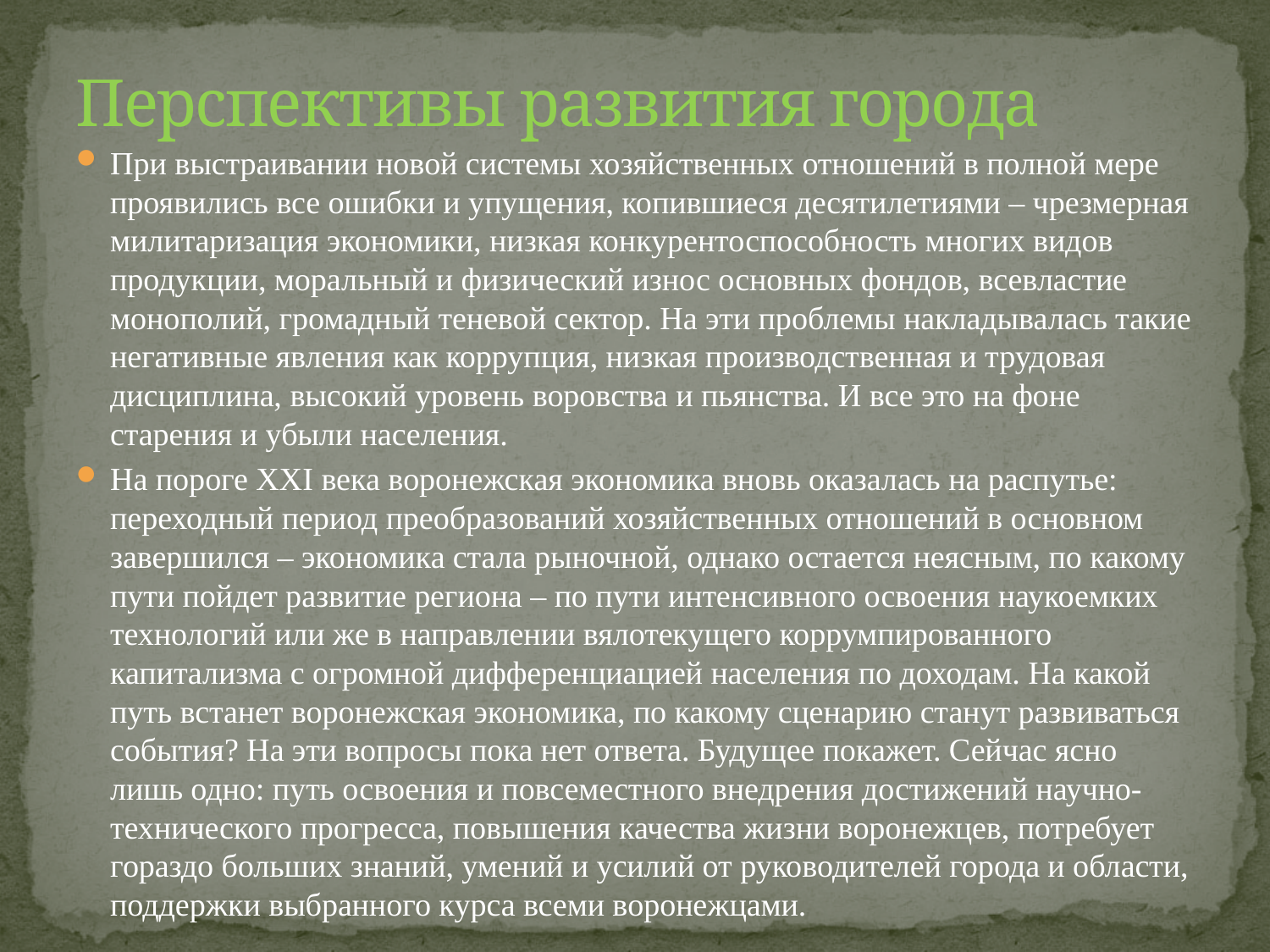

# Перспективы развития города
При выстраивании новой системы хозяйственных отношений в полной мере проявились все ошибки и упущения, копившиеся десятилетиями – чрезмерная милитаризация экономики, низкая конкурентоспособность многих видов продукции, моральный и физический износ основных фондов, всевластие монополий, громадный теневой сектор. На эти проблемы накладывалась такие негативные явления как коррупция, низкая производственная и трудовая дисциплина, высокий уровень воровства и пьянства. И все это на фоне старения и убыли населения.
На пороге XXI века воронежская экономика вновь оказалась на распутье: переходный период преобразований хозяйственных отношений в основном завершился – экономика стала рыночной, однако остается неясным, по какому пути пойдет развитие региона – по пути интенсивного освоения наукоемких технологий или же в направлении вялотекущего коррумпированного капитализма с огромной дифференциацией населения по доходам. На какой путь встанет воронежская экономика, по какому сценарию станут развиваться события? На эти вопросы пока нет ответа. Будущее покажет. Сейчас ясно лишь одно: путь освоения и повсеместного внедрения достижений научно-технического прогресса, повышения качества жизни воронежцев, потребует гораздо больших знаний, умений и усилий от руководителей города и области, поддержки выбранного курса всеми воронежцами.